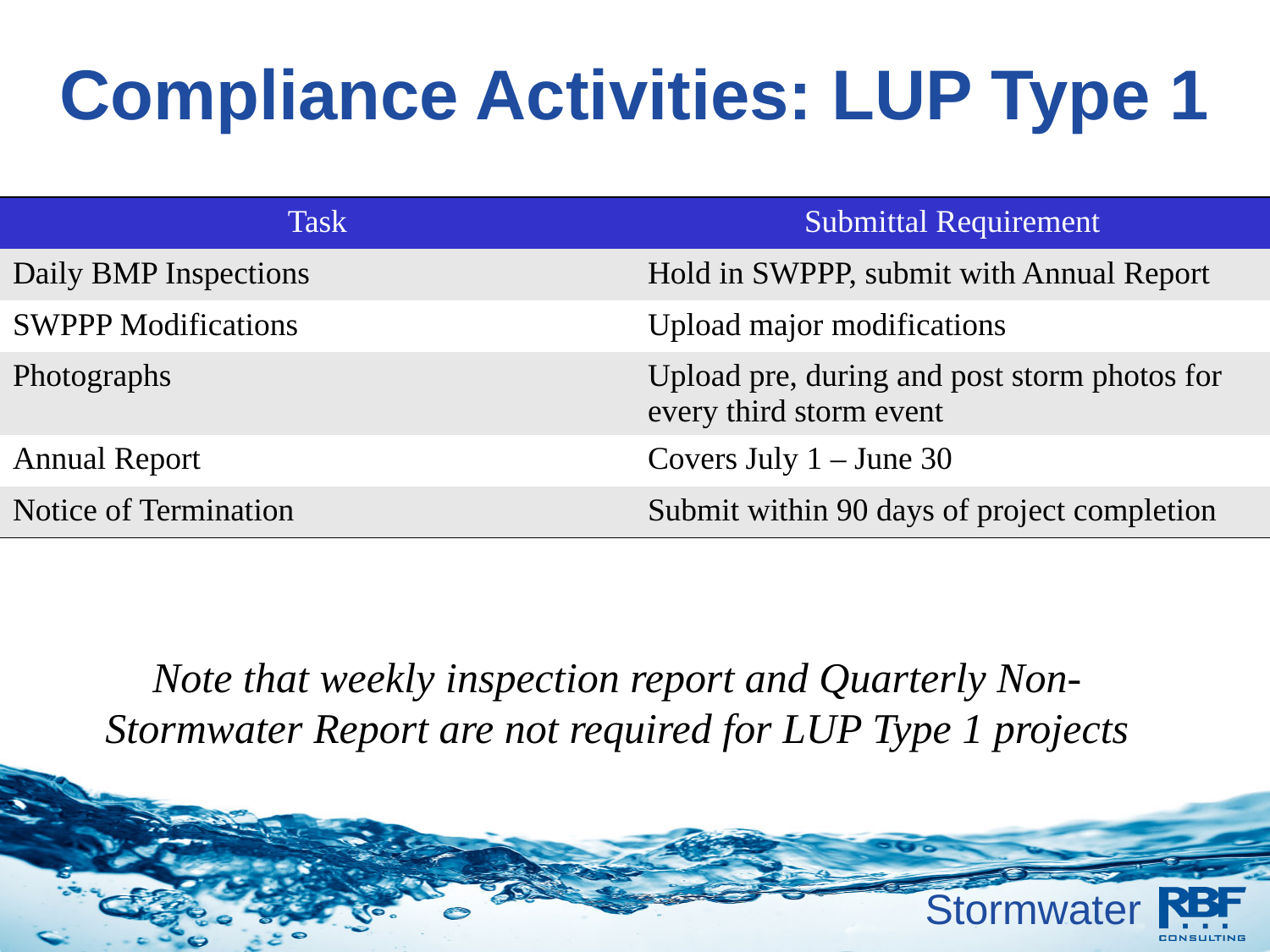

# Compliance Activities: LUP Type 1
| Task | Submittal Requirement |
| --- | --- |
| Daily BMP Inspections | Hold in SWPPP, submit with Annual Report |
| SWPPP Modifications | Upload major modifications |
| Photographs | Upload pre, during and post storm photos for every third storm event |
| Annual Report | Covers July 1 – June 30 |
| Notice of Termination | Submit within 90 days of project completion |
Note that weekly inspection report and Quarterly Non-Stormwater Report are not required for LUP Type 1 projects